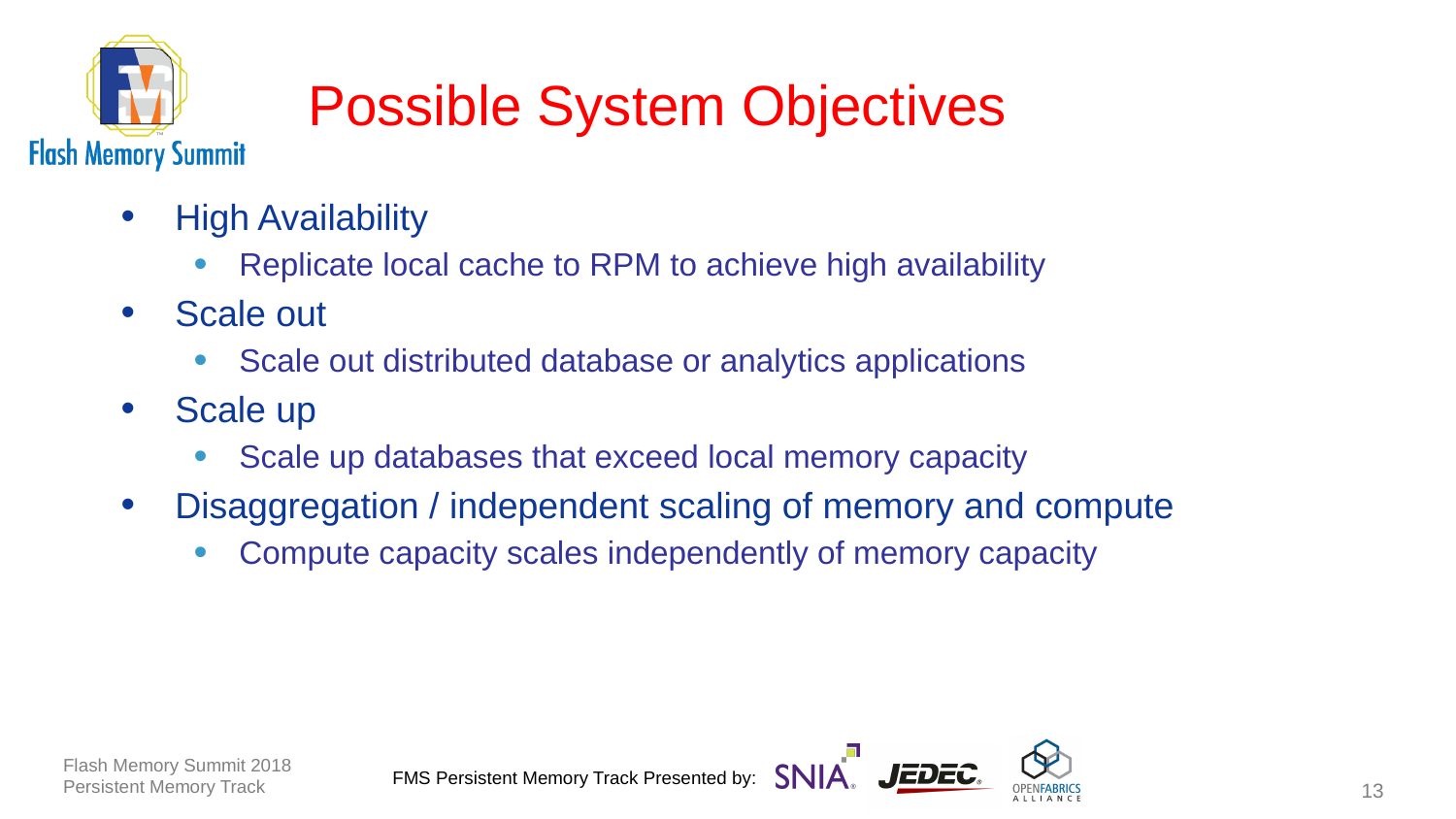

# Possible System Objectives
High Availability
Replicate local cache to RPM to achieve high availability
Scale out
Scale out distributed database or analytics applications
Scale up
Scale up databases that exceed local memory capacity
Disaggregation / independent scaling of memory and compute
Compute capacity scales independently of memory capacity

Flash Memory Summit 2018
Persistent Memory Track

13